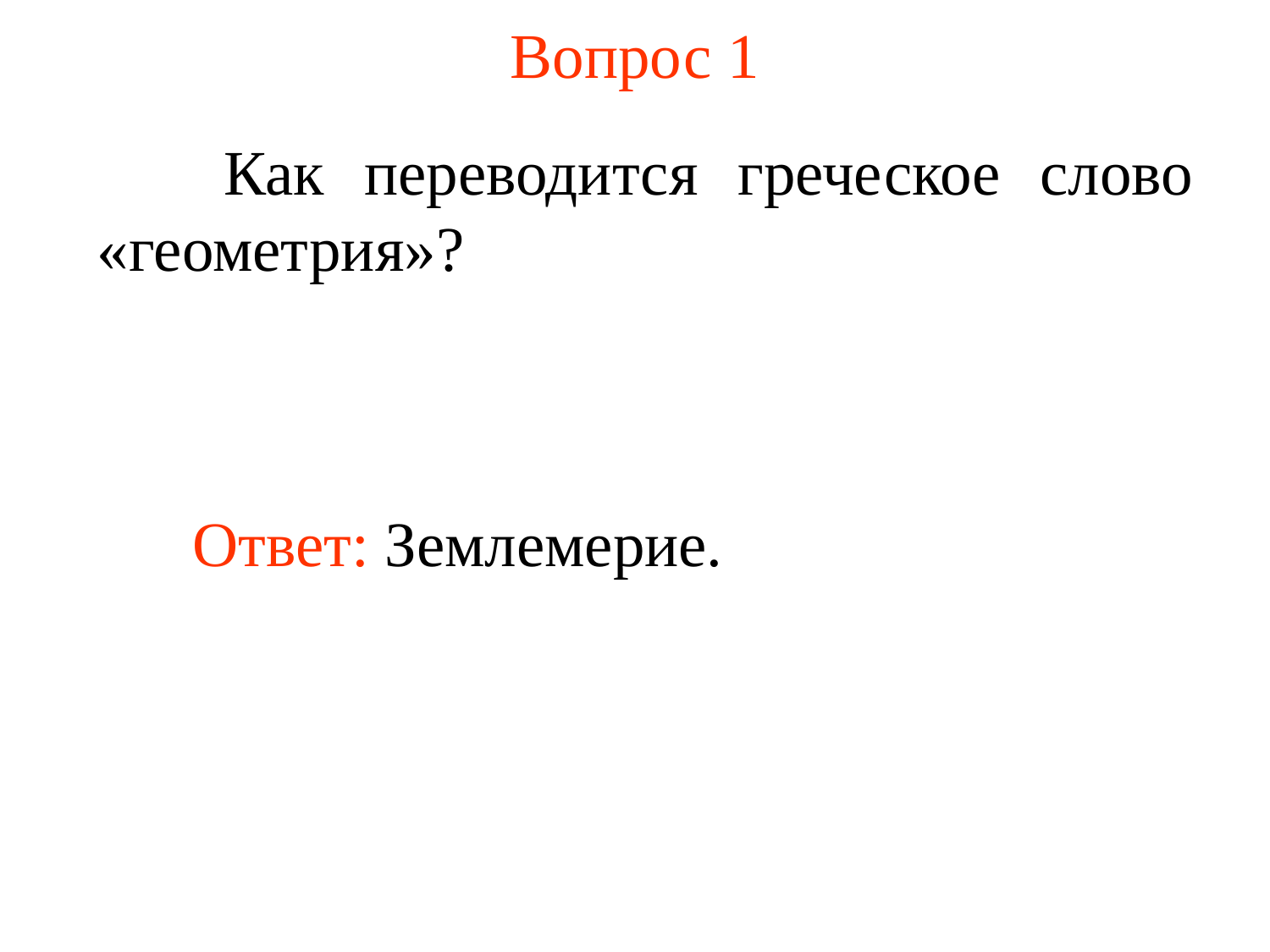

# Вопрос 1
	Как переводится греческое слово «геометрия»?
Ответ: Землемерие.